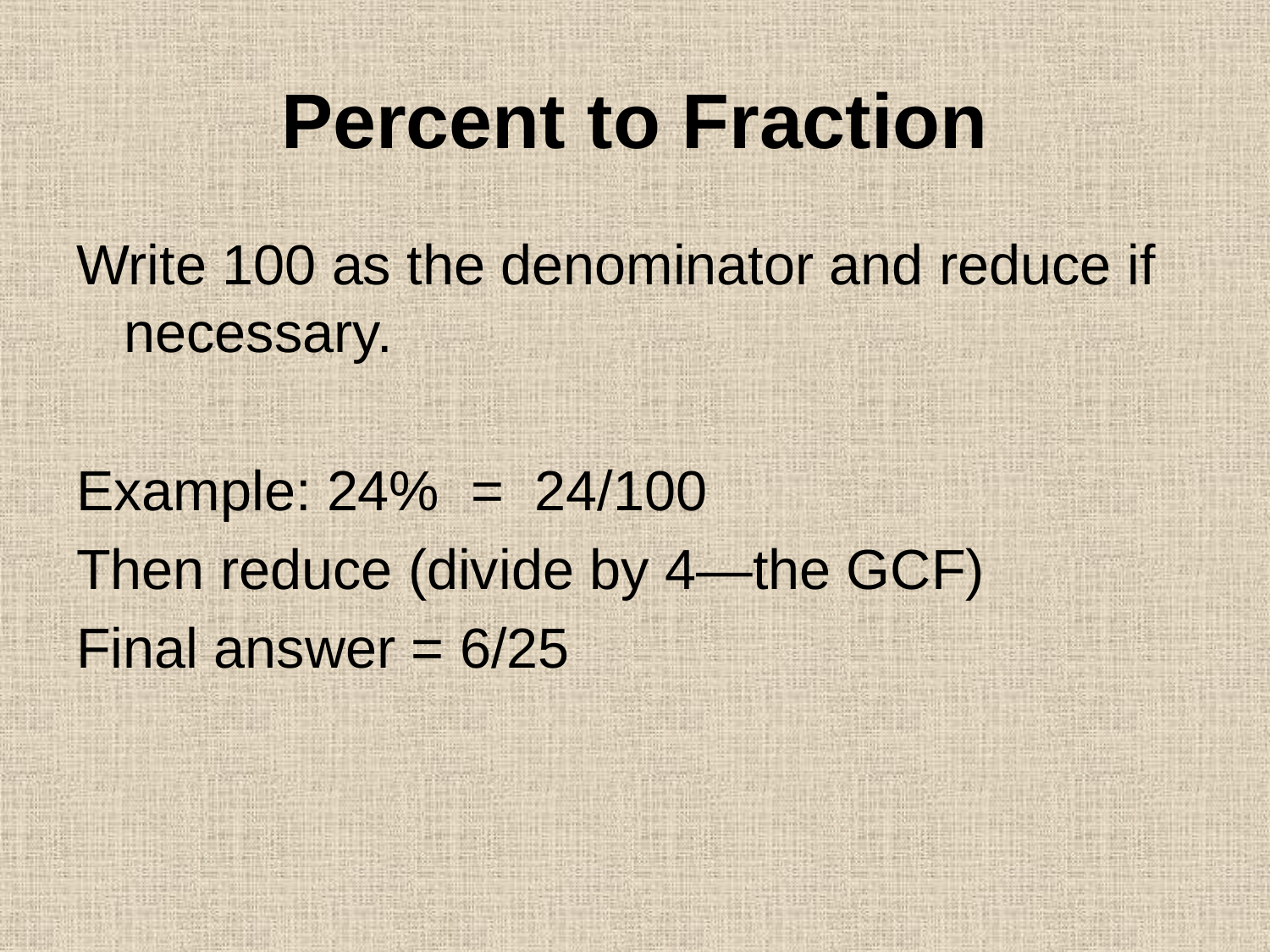

# Percent to Fraction
Write 100 as the denominator and reduce if necessary.

Example: 24%  =  24/100
Then reduce (divide by 4—the GCF)
Final answer = 6/25